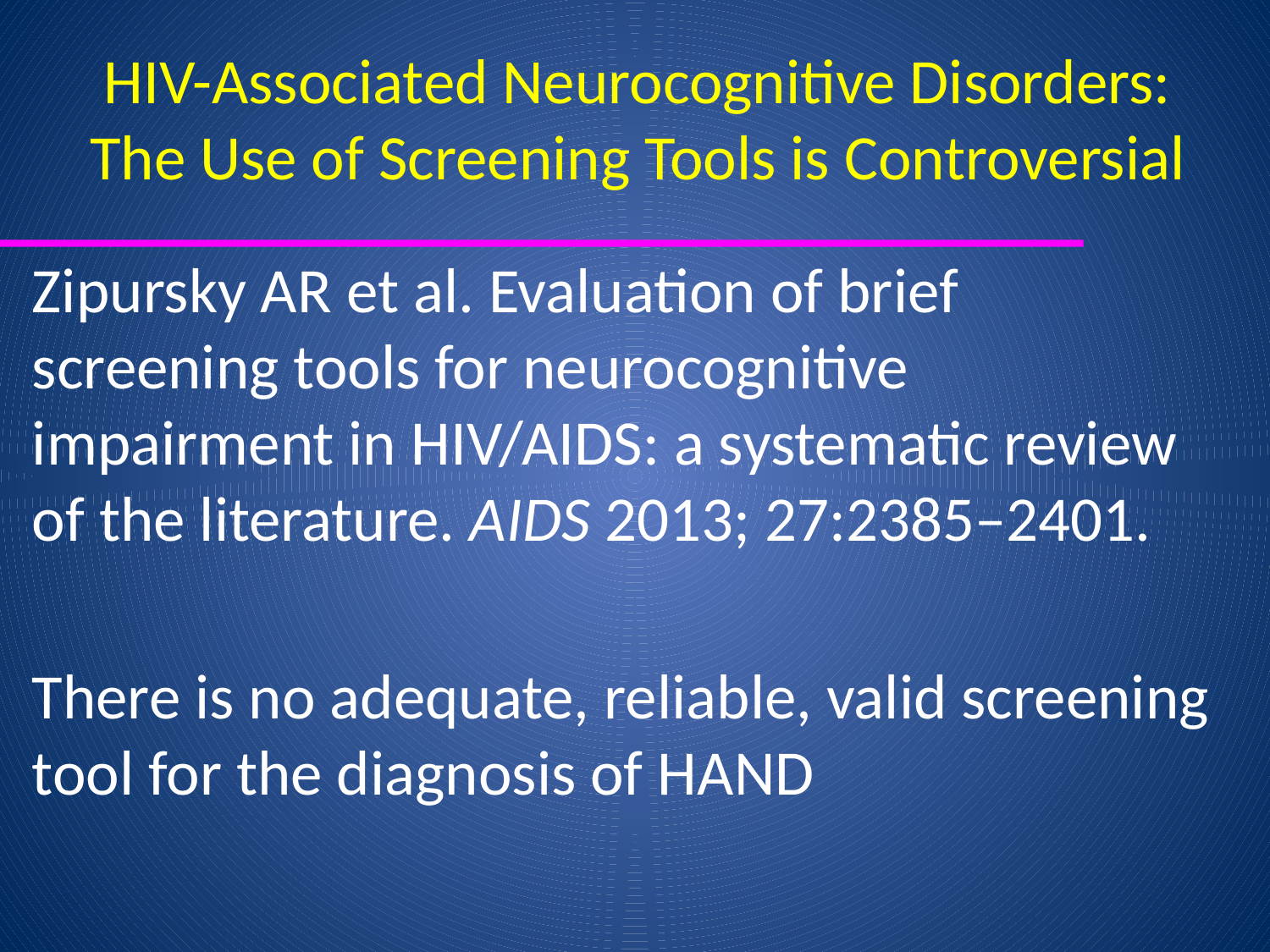

# HIV-Associated Neurocognitive Disorders: The Use of Screening Tools is Controversial

Zipursky AR et al. Evaluation of brief screening tools for neurocognitive impairment in HIV/AIDS: a systematic review of the literature. AIDS 2013; 27:2385–2401.

There is no adequate, reliable, valid screening tool for the diagnosis of HAND